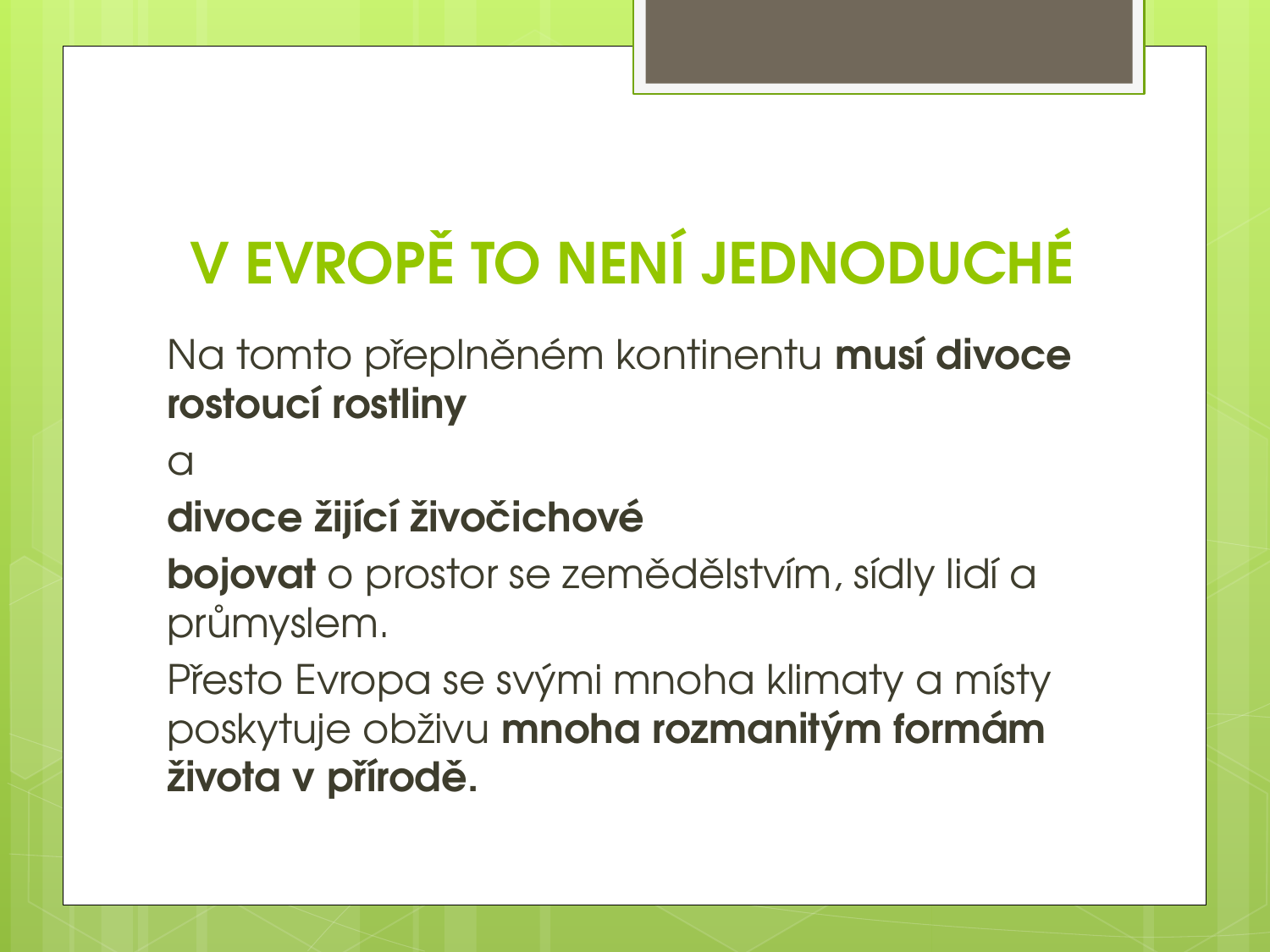

# V EVROPĚ TO NENÍ JEDNODUCHÉ
Na tomto přeplněném kontinentu musí divoce rostoucí rostliny
a
divoce žijící živočichové
bojovat o prostor se zemědělstvím, sídly lidí a průmyslem.
Přesto Evropa se svými mnoha klimaty a místy poskytuje obživu mnoha rozmanitým formám života v přírodě.